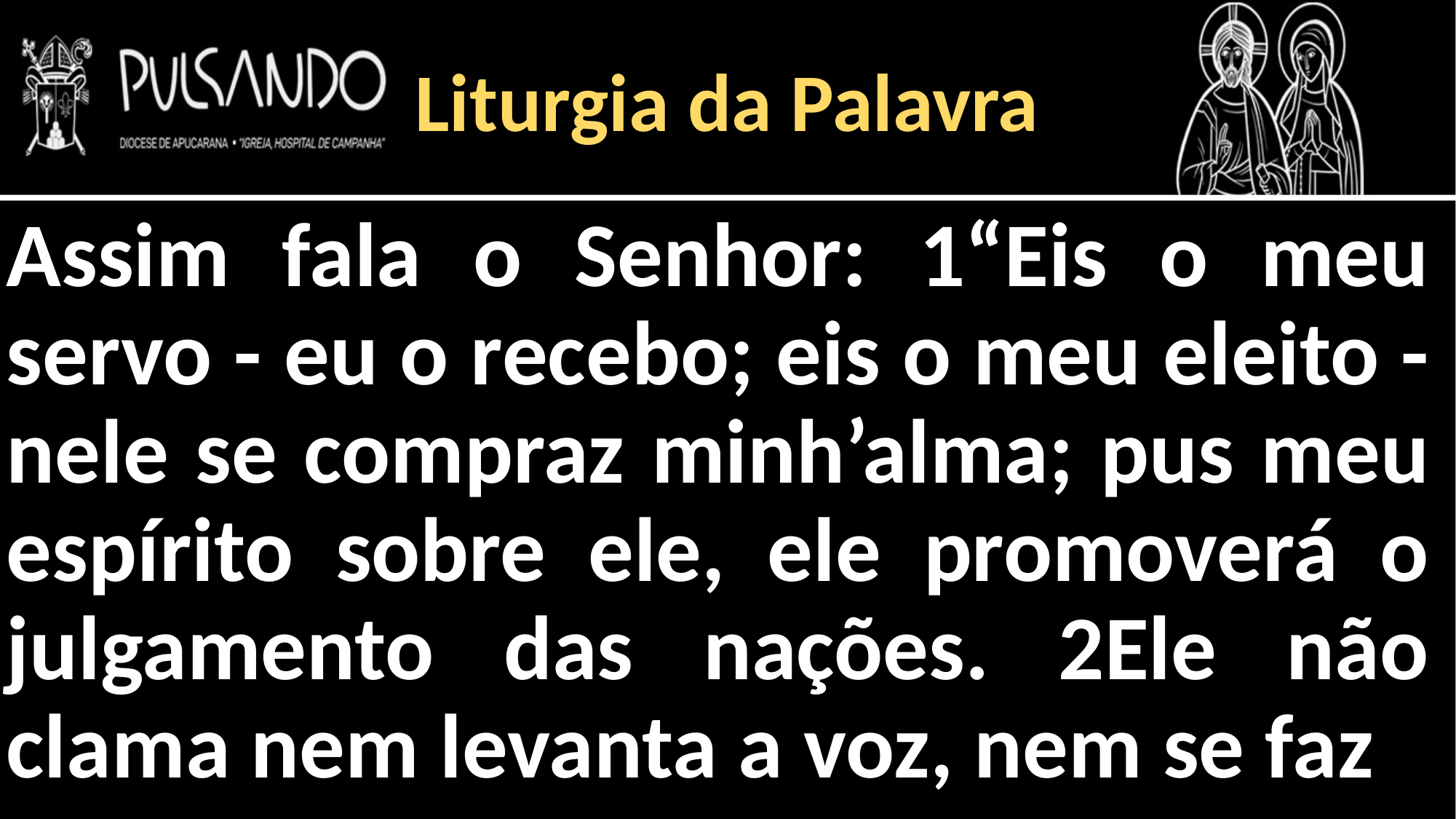

Liturgia da Palavra
Assim fala o Senhor: 1“Eis o meu servo - eu o recebo; eis o meu eleito - nele se compraz minh’alma; pus meu espírito sobre ele, ele promoverá o julgamento das nações. 2Ele não clama nem levanta a voz, nem se faz